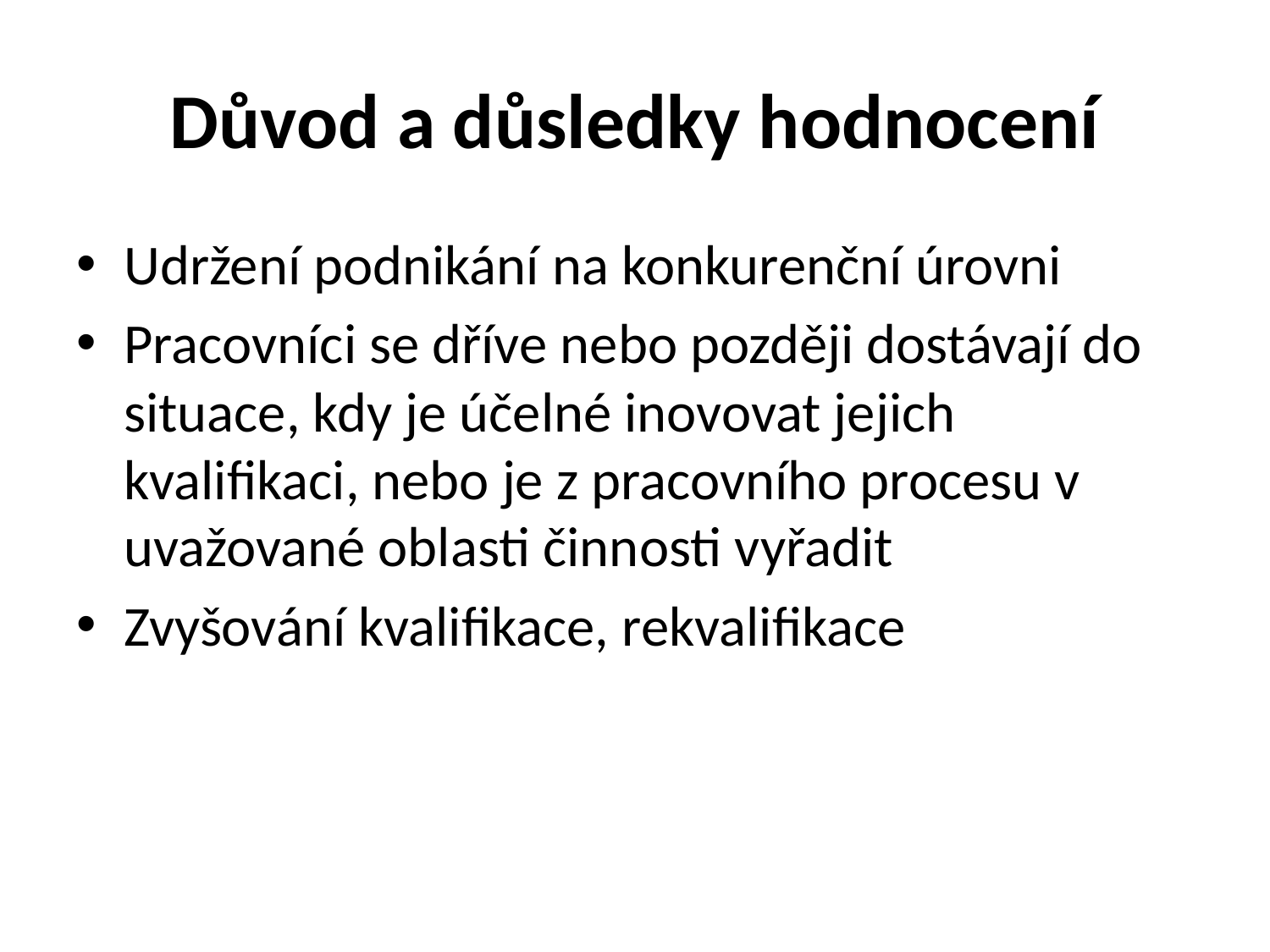

# Důvod a důsledky hodnocení
Udržení podnikání na konkurenční úrovni
Pracovníci se dříve nebo později dostávají do situace, kdy je účelné inovovat jejich kvalifikaci, nebo je z pracovního procesu v uvažované oblasti činnosti vyřadit
Zvyšování kvalifikace, rekvalifikace